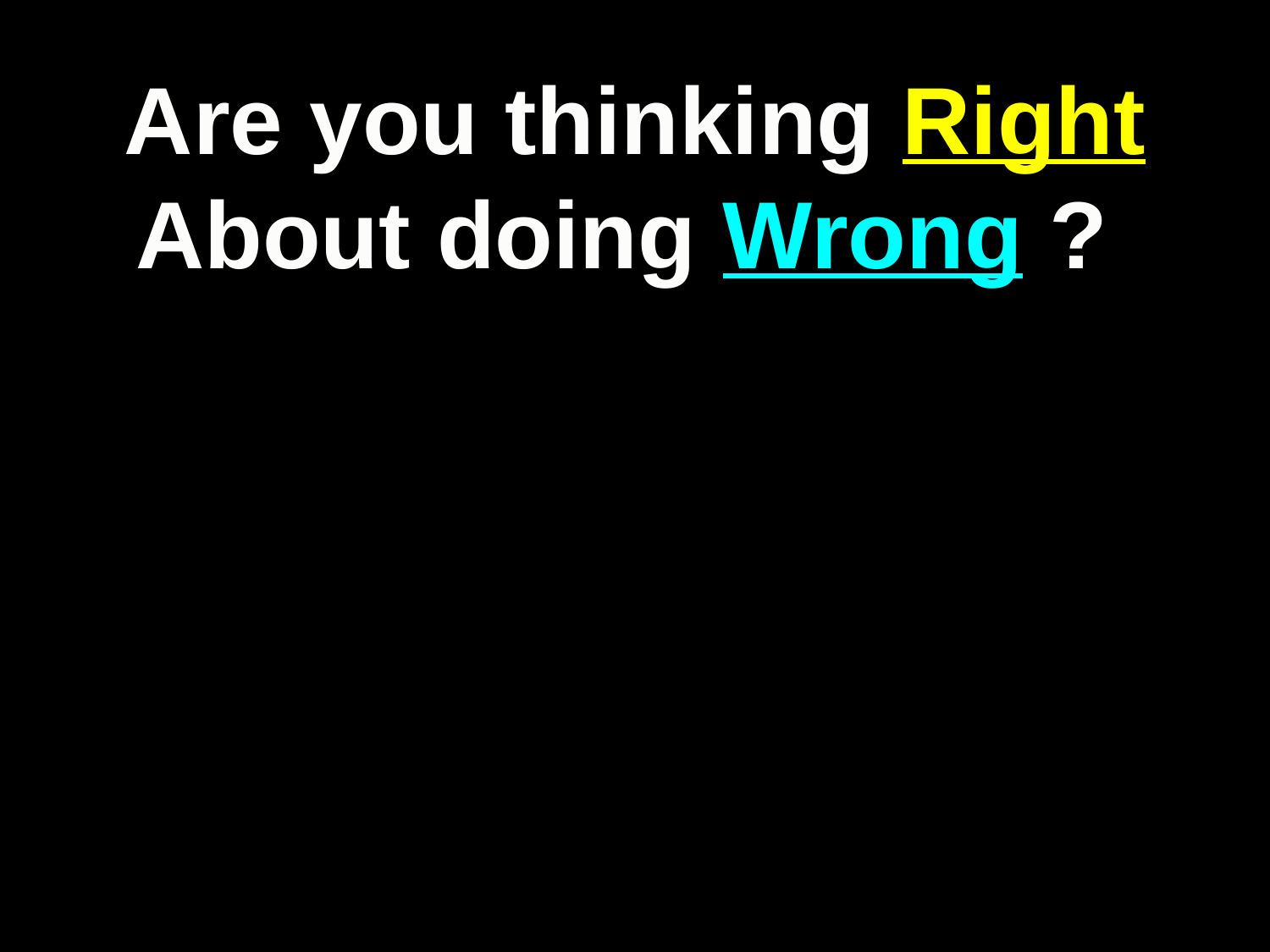

Are you thinking Right
About doing Wrong ?